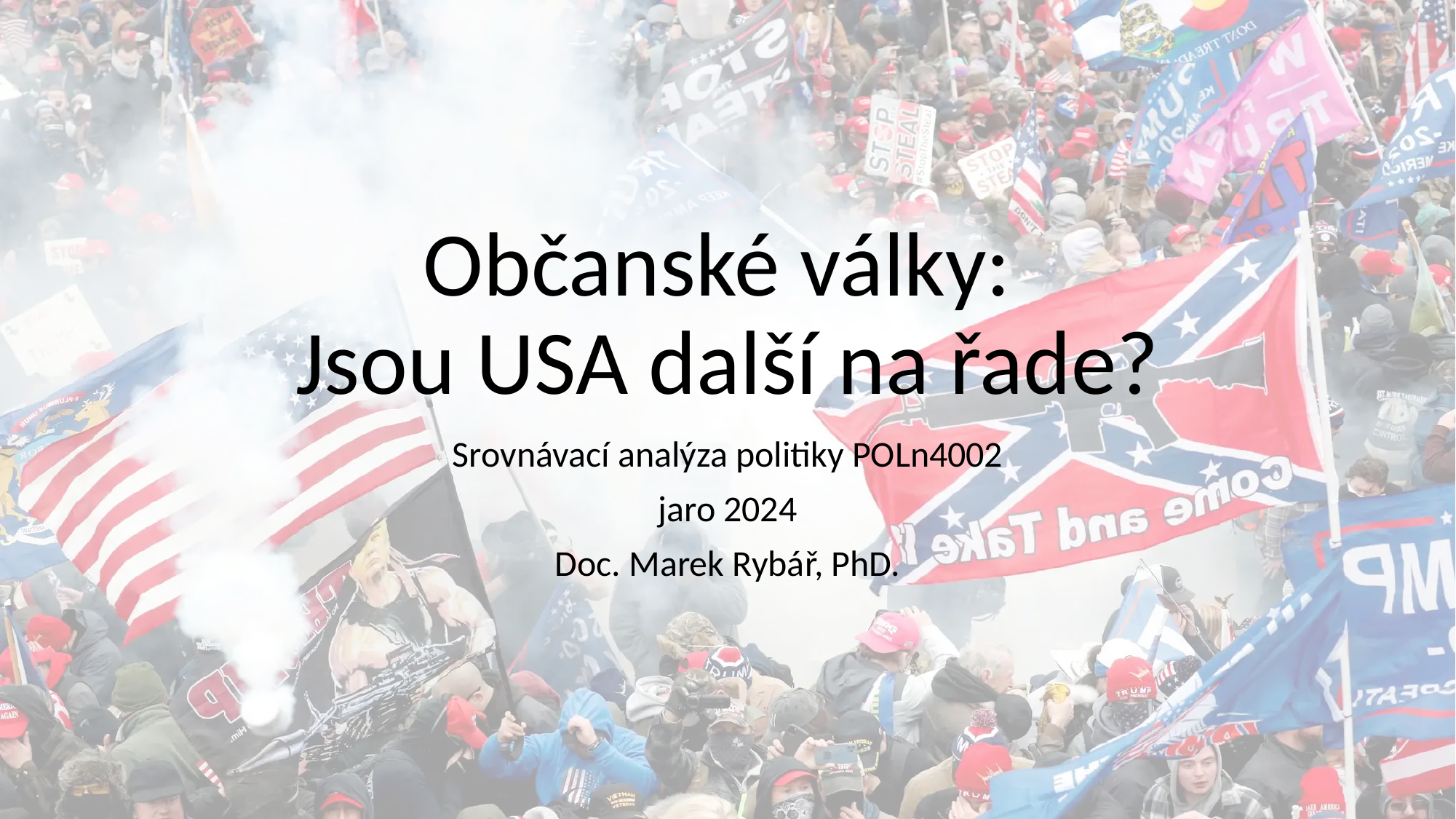

# Občanské války: Jsou USA další na řade?
Srovnávací analýza politiky POLn4002
jaro 2024
Doc. Marek Rybář, PhD.